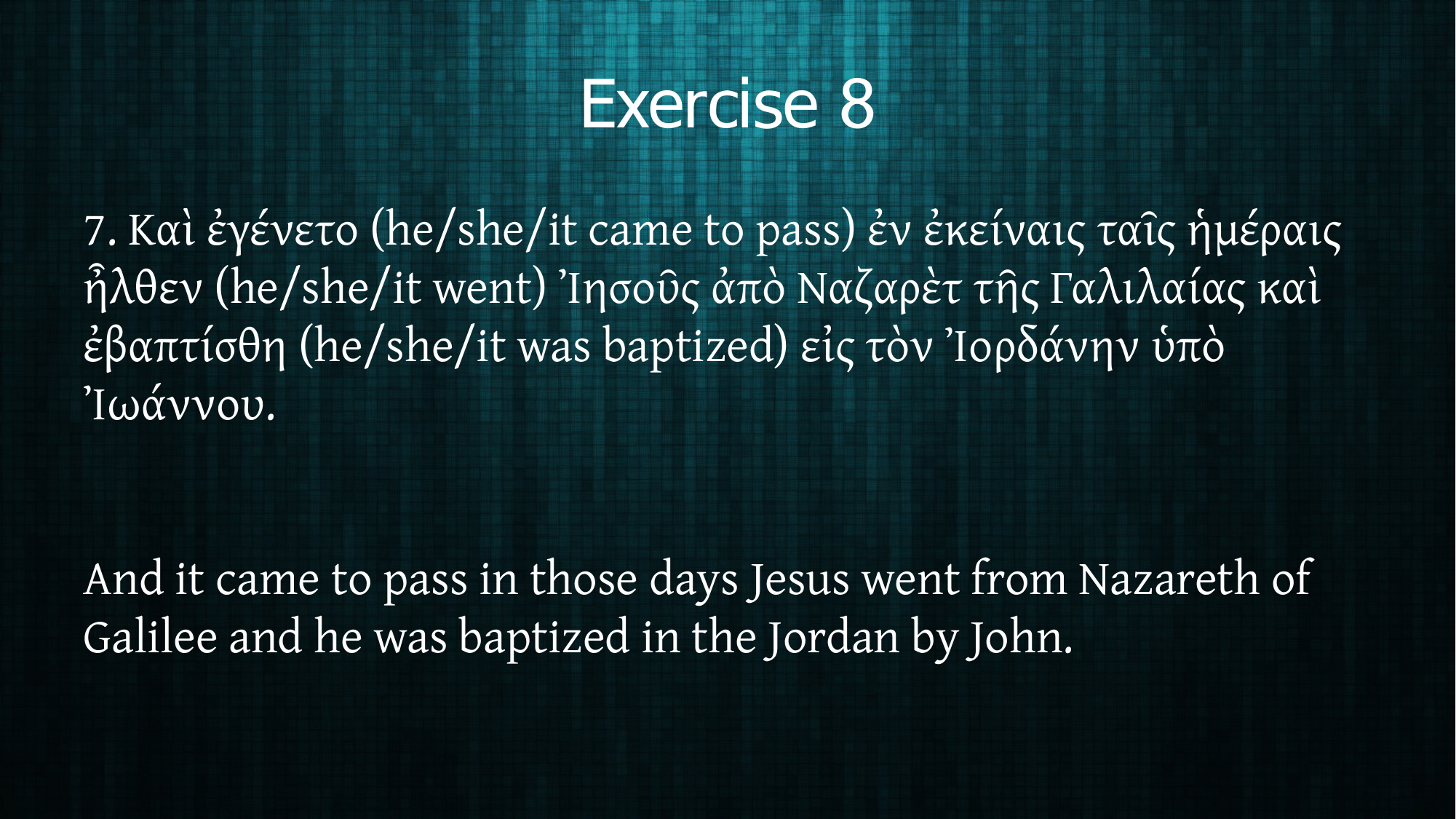

# Exercise 8
7. Καὶ ἐγένετο (he/she/it came to pass) ἐν ἐκείναις ταῖς ἡμέραις ἦλθεν (he/she/it went) Ἰησοῦς ἀπὸ Ναζαρὲτ τῆς Γαλιλαίας καὶ ἐβαπτίσθη (he/she/it was baptized) εἰς τὸν Ἰορδάνην ὑπὸ Ἰωάννου.

And it came to pass in those days Jesus went from Nazareth of Galilee and he was baptized in the Jordan by John.